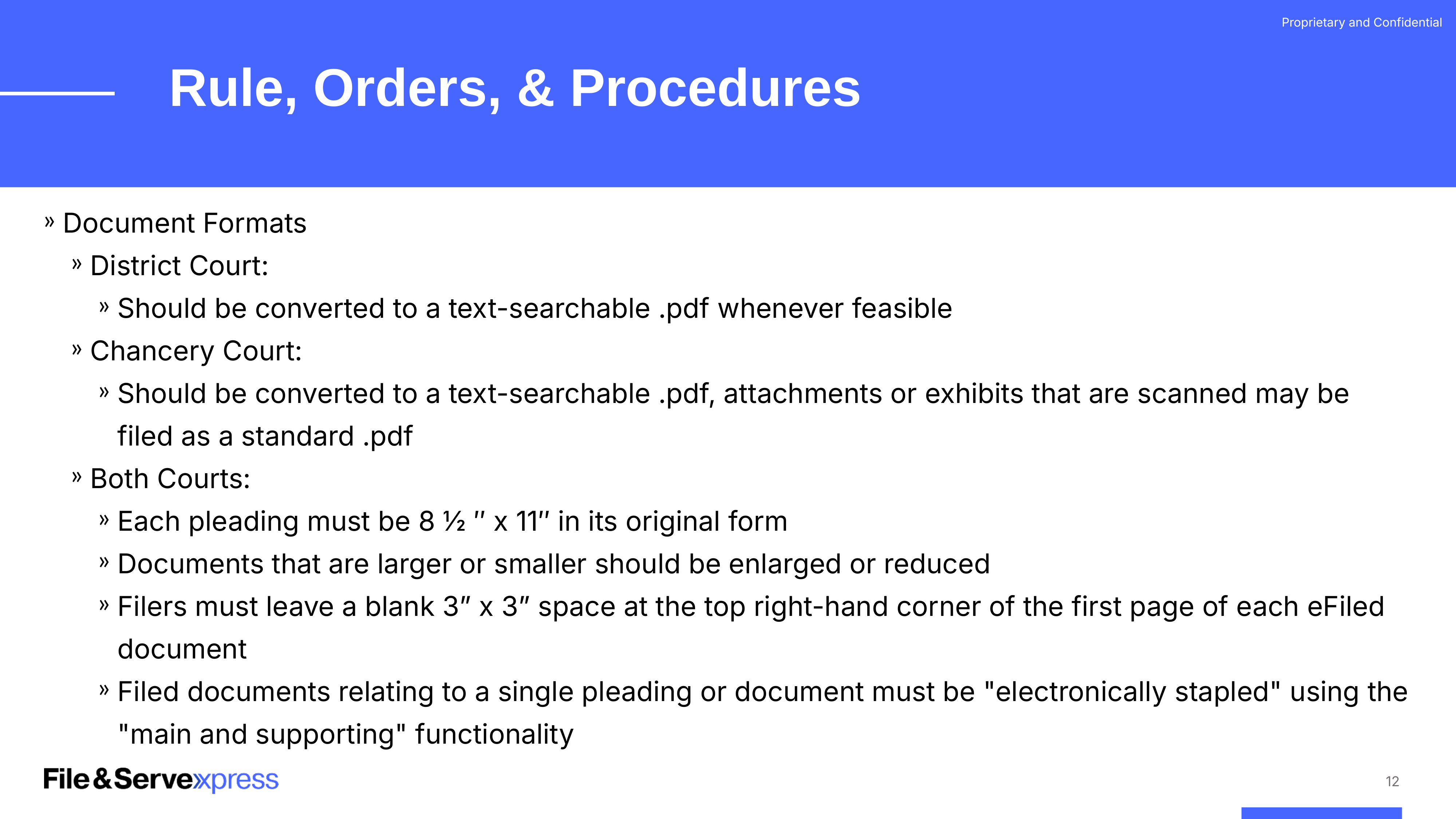

Proprietary and Confidential
Rule, Orders, & Procedures
Document Formats
District Court:
Should be converted to a text-searchable .pdf whenever feasible
Chancery Court:
Should be converted to a text-searchable .pdf, attachments or exhibits that are scanned may be filed as a standard .pdf
Both Courts:
Each pleading must be 8 ½ ″ x 11″ in its original form
Documents that are larger or smaller should be enlarged or reduced
Filers must leave a blank 3” x 3” space at the top right-hand corner of the first page of each eFiled document
Filed documents relating to a single pleading or document must be "electronically stapled" using the "main and supporting" functionality